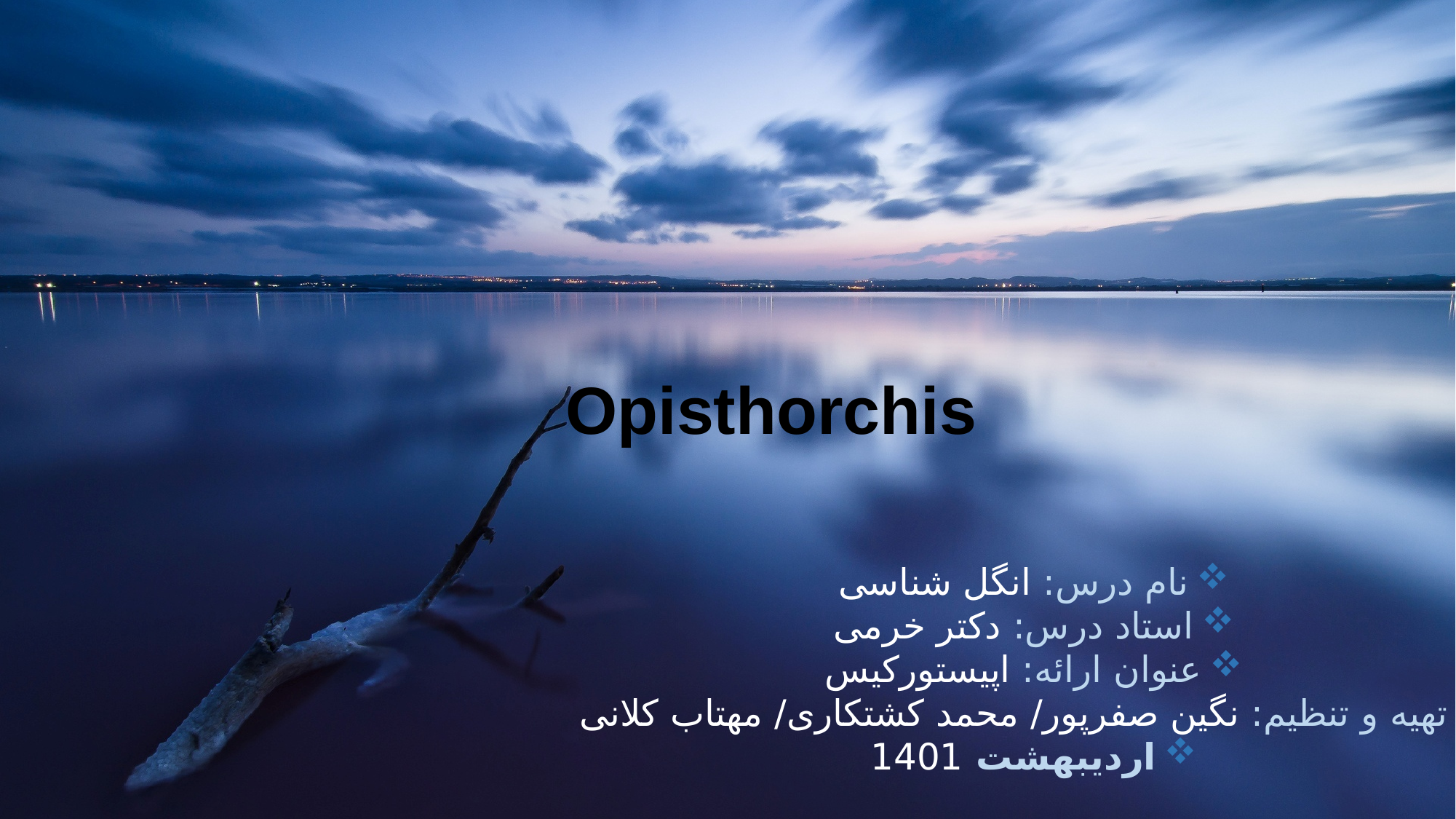

Opisthorchis
نام درس: انگل شناسی
استاد درس: دکتر خرمی
عنوان ارائه: اپیستورکیس
تهیه و تنظیم: نگین صفرپور/ محمد کشتکاری/ مهتاب کلانی
اردیبهشت 1401